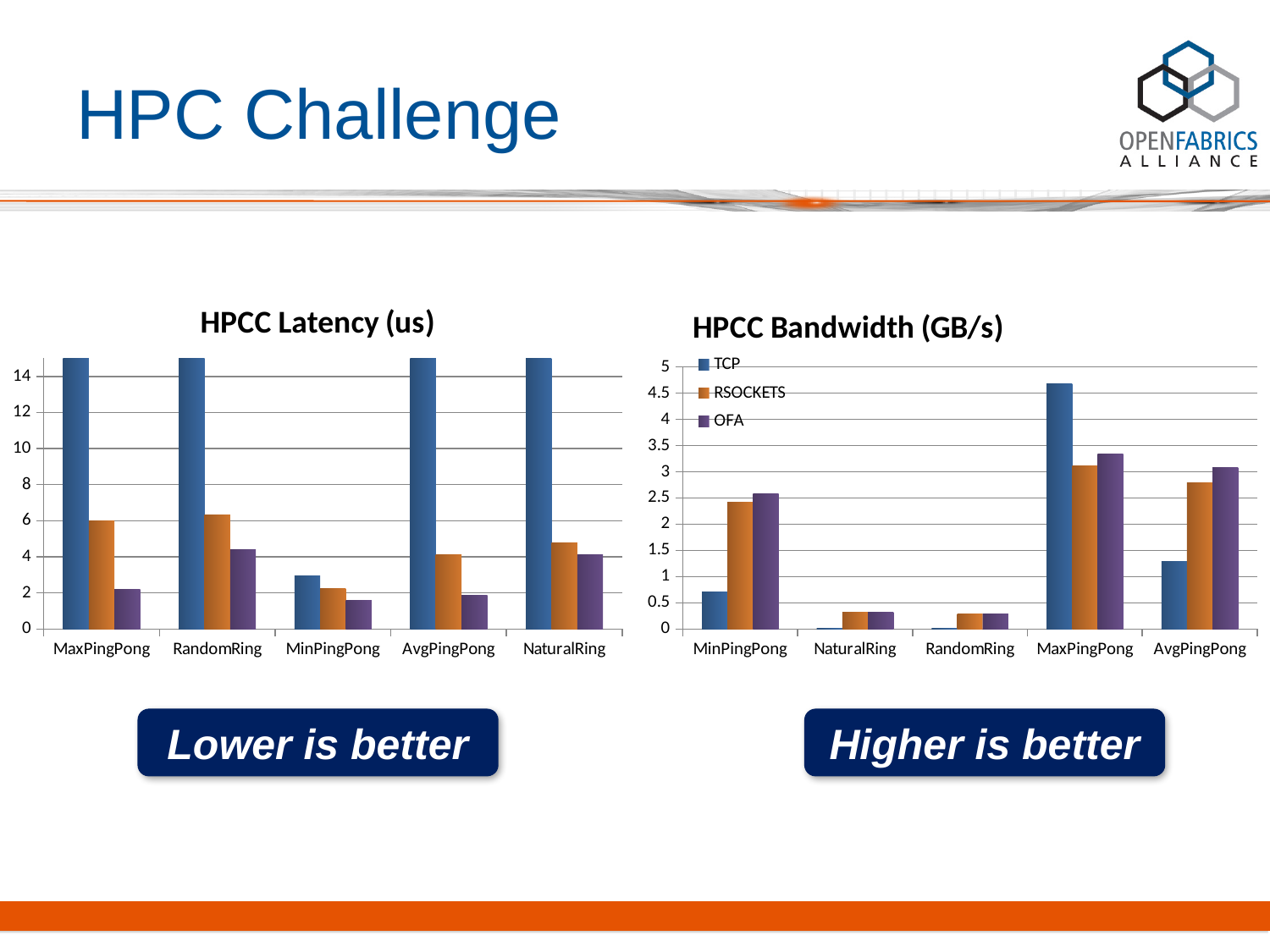

# HPC Challenge

### Chart: HPCC Latency (us)

| Category | TCP | RSOCKETS | OFA |
|---|---|---|---|
| MaxPingPong | 21.3832 | 6.00517 | 2.17557 |
| RandomRing | 40.1171 | 6.30816 | 4.3945 |
| MinPingPong | 2.93553 | 2.25008 | 1.56462 |
| AvgPingPong | 17.4155 | 4.10719 | 1.86593 |
| NaturalRing | 38.0993 | 4.79221 | 4.1008 |

### Chart: HPCC Bandwidth (GB/s)

| Category | TCP | RSOCKETS | OFA |
|---|---|---|---|
| MinPingPong | 0.708737 | 2.42445 | 2.57556 |
| NaturalRing | 0.0127935 | 0.320693 | 0.327923 |
| RandomRing | 0.0129719 | 0.283094 | 0.294671 |
| MaxPingPong | 4.68376 | 3.11497 | 3.33344 |
| AvgPingPong | 1.28098 | 2.79726 | 3.08368 |
Higher is better
Lower is better